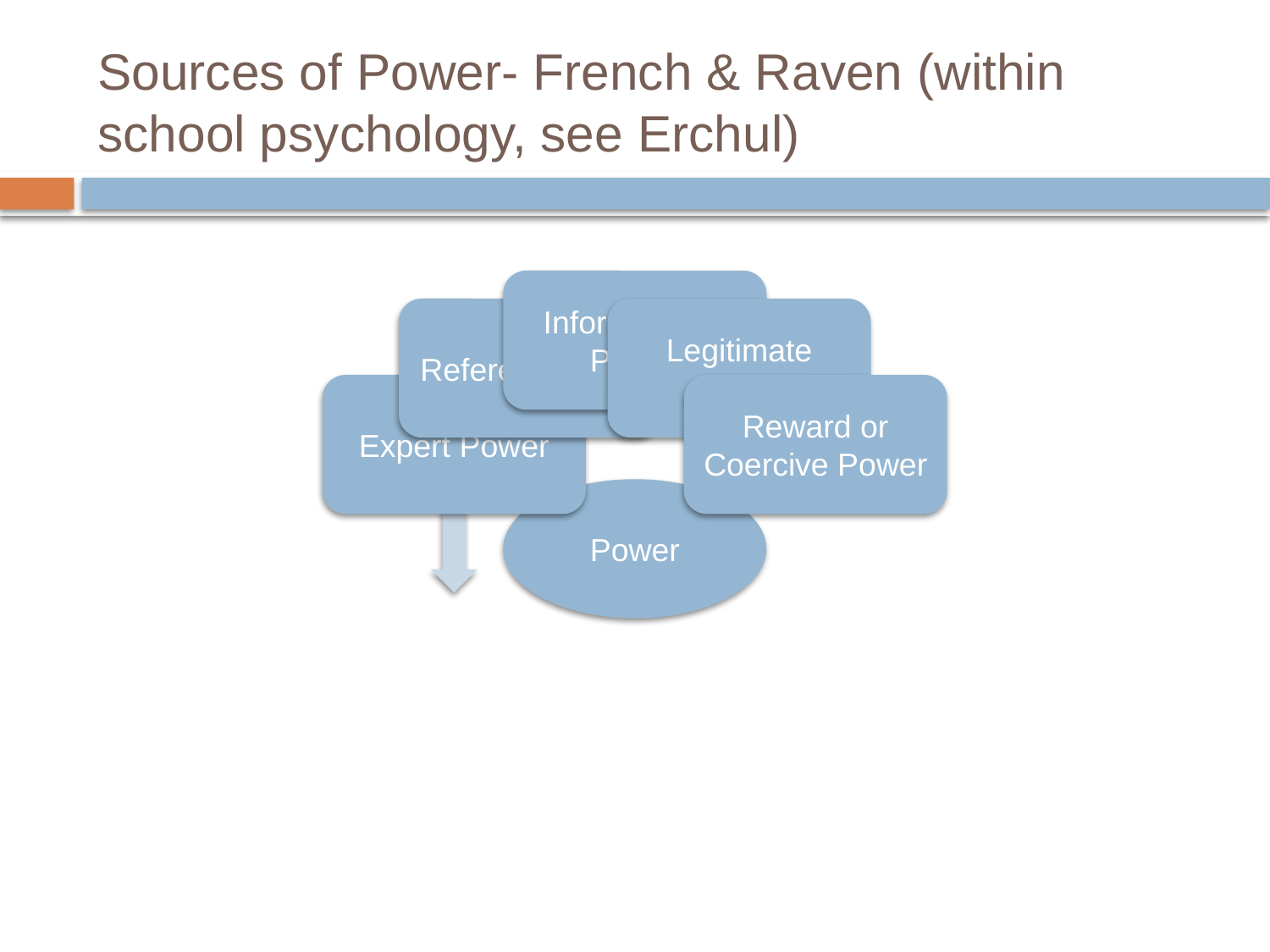

# Sources of Power- French & Raven (within school psychology, see Erchul)
Power
Expert Power
Referent Power
Informational Power
Reward or
Coercive Power